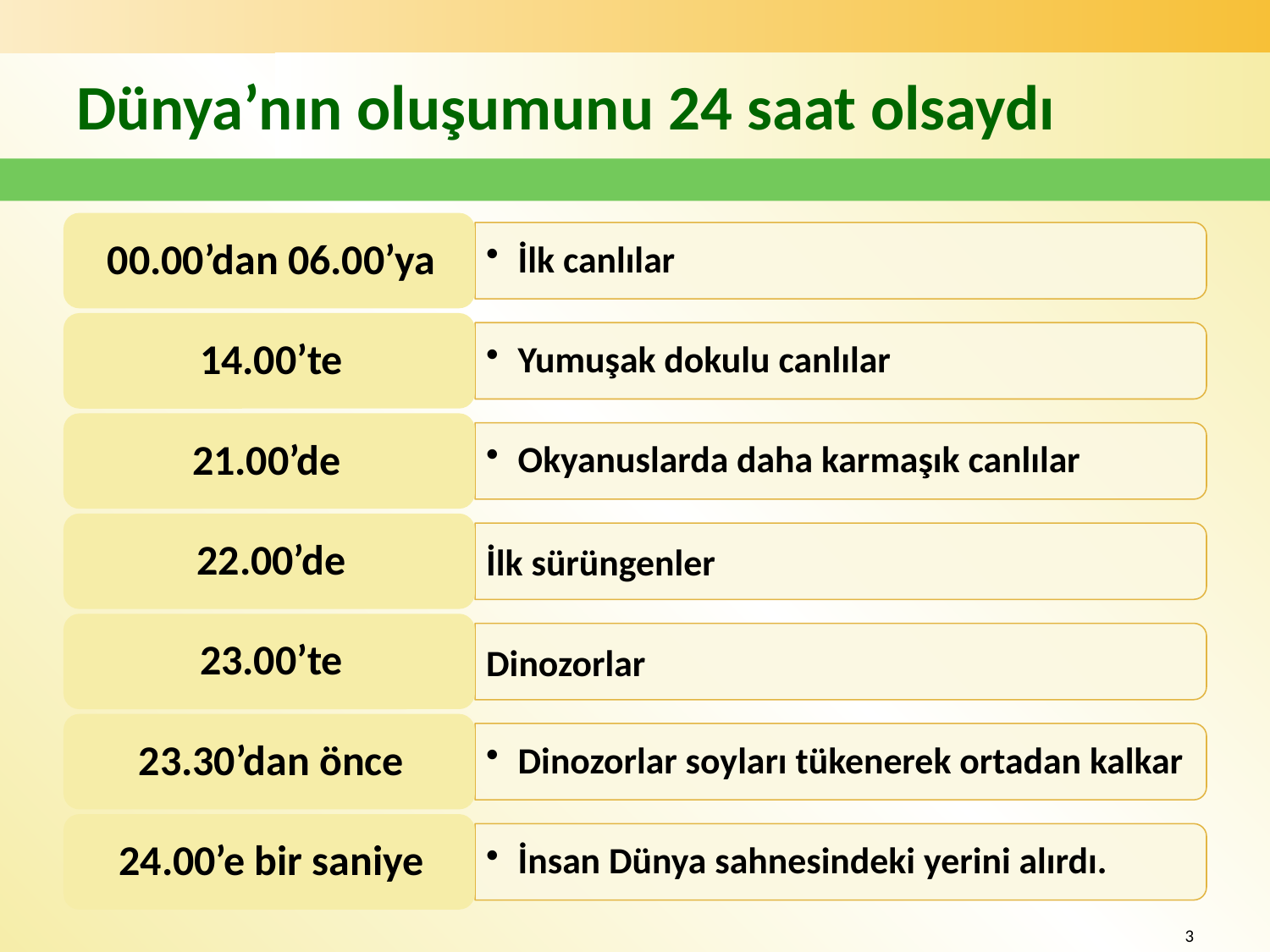

# Dünya’nın oluşumunu 24 saat olsaydı
İlk canlılar
00.00’dan 06.00’ya
Yumuşak dokulu canlılar
14.00’te
Okyanuslarda daha karmaşık canlılar
21.00’de
İlk sürüngenler
22.00’de
Dinozorlar
23.00’te
Dinozorlar soyları tükenerek ortadan kalkar
23.30’dan önce
İnsan Dünya sahnesindeki yerini alırdı.
24.00’e bir saniye
3